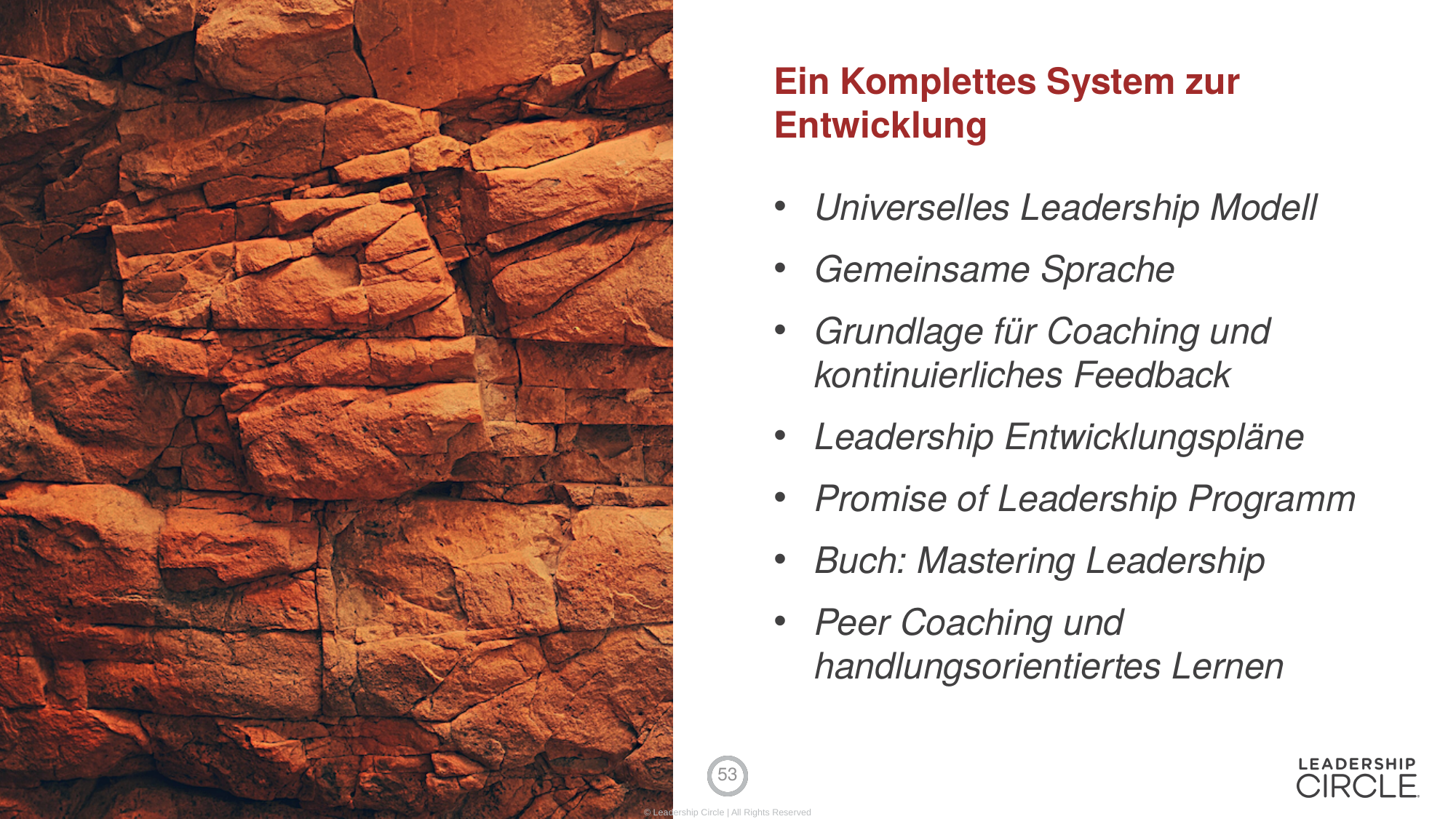

# Ein Komplettes System zur Entwicklung
Universelles Leadership Modell
Gemeinsame Sprache
Grundlage für Coaching und kontinuierliches Feedback
Leadership Entwicklungspläne
Promise of Leadership Programm
Buch: Mastering Leadership
Peer Coaching und handlungsorientiertes Lernen
53
© Leadership Circle | All Rights Reserved